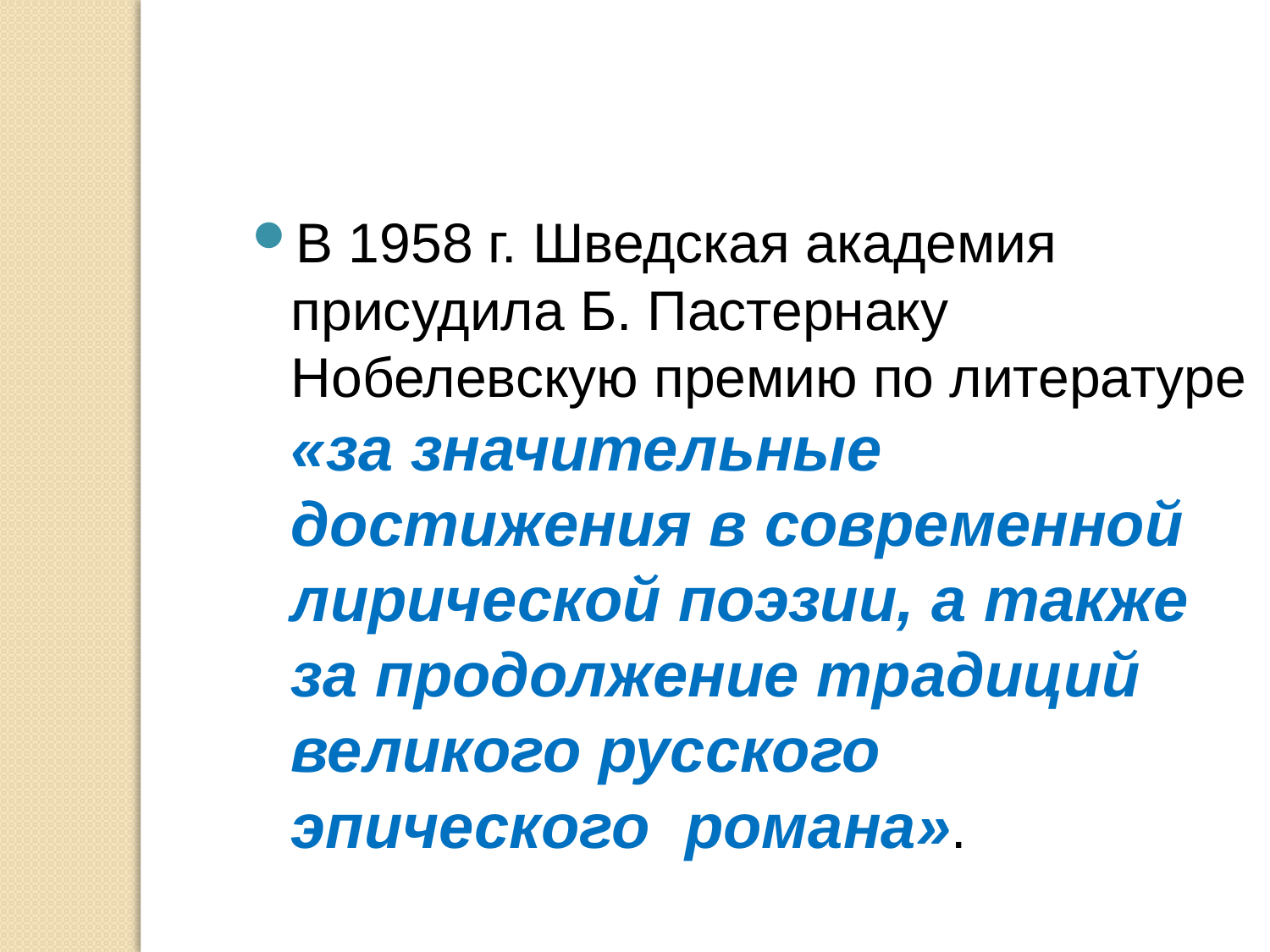

В 1958 г. Шведская академия присудила Б. Пастернаку Нобелевскую премию по литературе «за значительные достижения в современной лирической поэзии, а также за продолжение традиций великого русского эпического  романа».